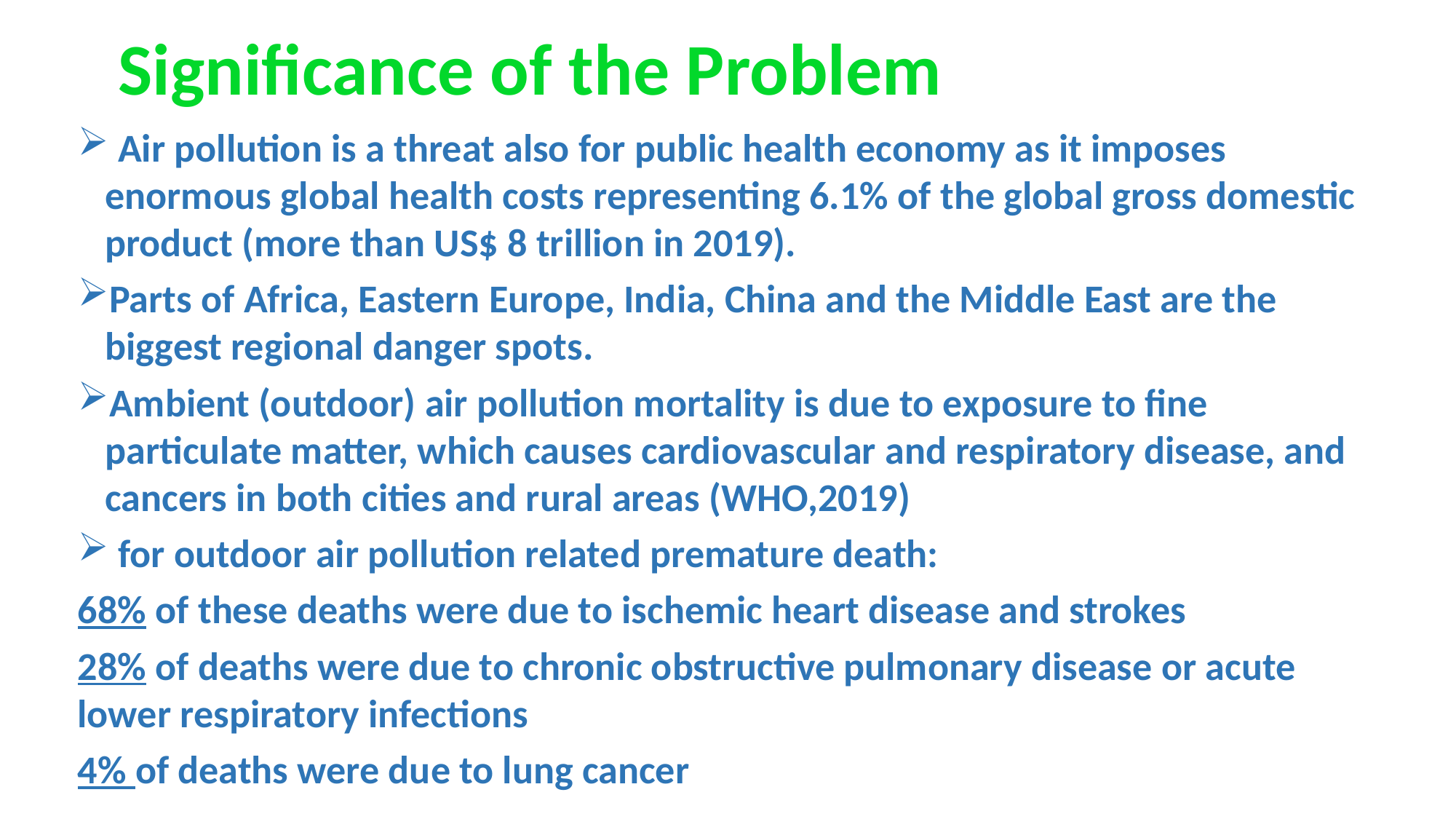

# Significance of the Problem
 Air pollution is a threat also for public health economy as it imposes enormous global health costs representing 6.1% of the global gross domestic product (more than US$ 8 trillion in 2019).
Parts of Africa, Eastern Europe, India, China and the Middle East are the biggest regional danger spots.
Ambient (outdoor) air pollution mortality is due to exposure to fine particulate matter, which causes cardiovascular and respiratory disease, and cancers in both cities and rural areas (WHO,2019)
 for outdoor air pollution related premature death:
68% of these deaths were due to ischemic heart disease and strokes
28% of deaths were due to chronic obstructive pulmonary disease or acute lower respiratory infections
4% of deaths were due to lung cancer